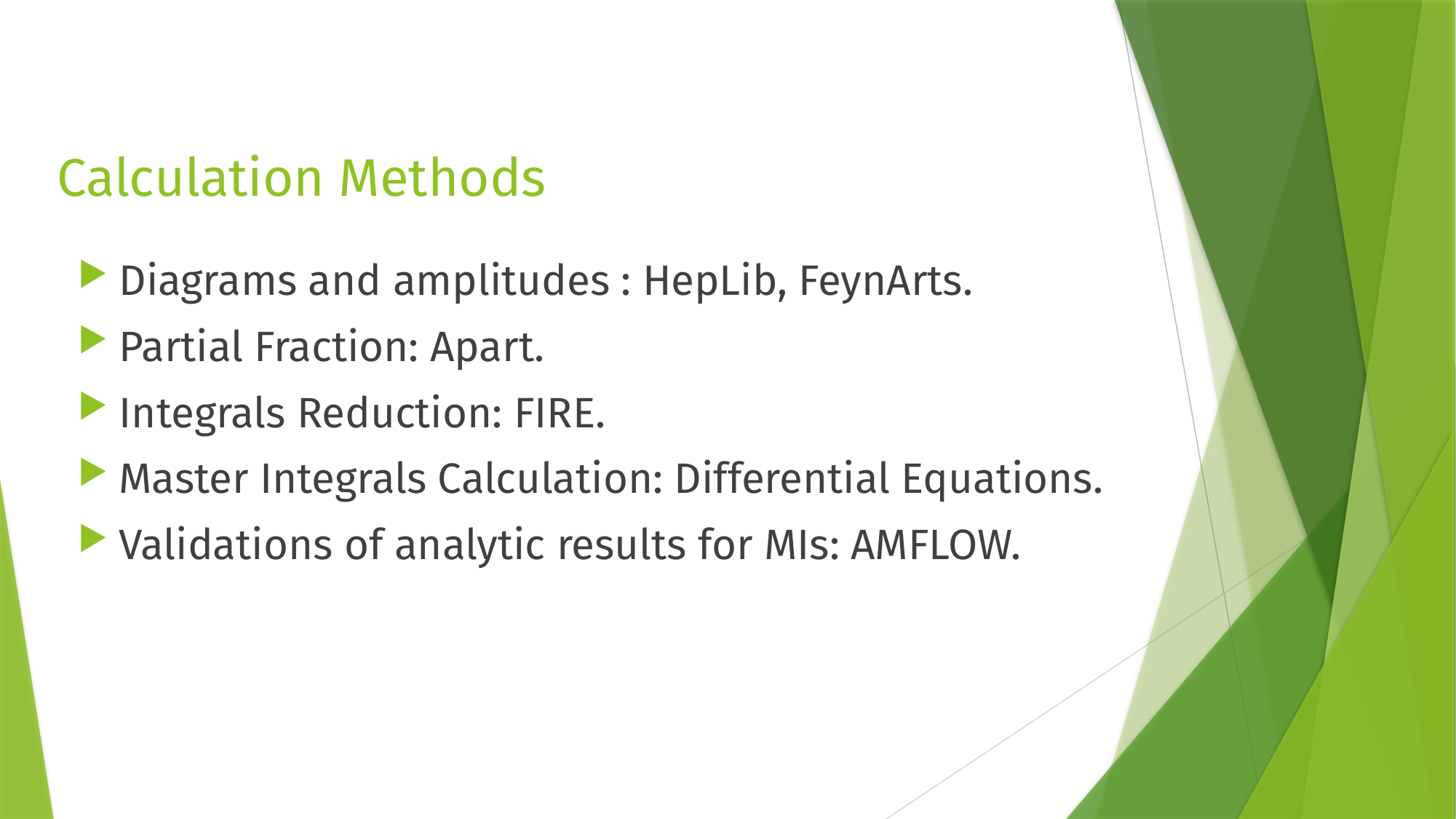

# Calculation Methods
Diagrams and amplitudes : HepLib, FeynArts.
Partial Fraction: Apart.
Integrals Reduction: FIRE.
Master Integrals Calculation: Differential Equations.
Validations of analytic results for MIs: AMFLOW.